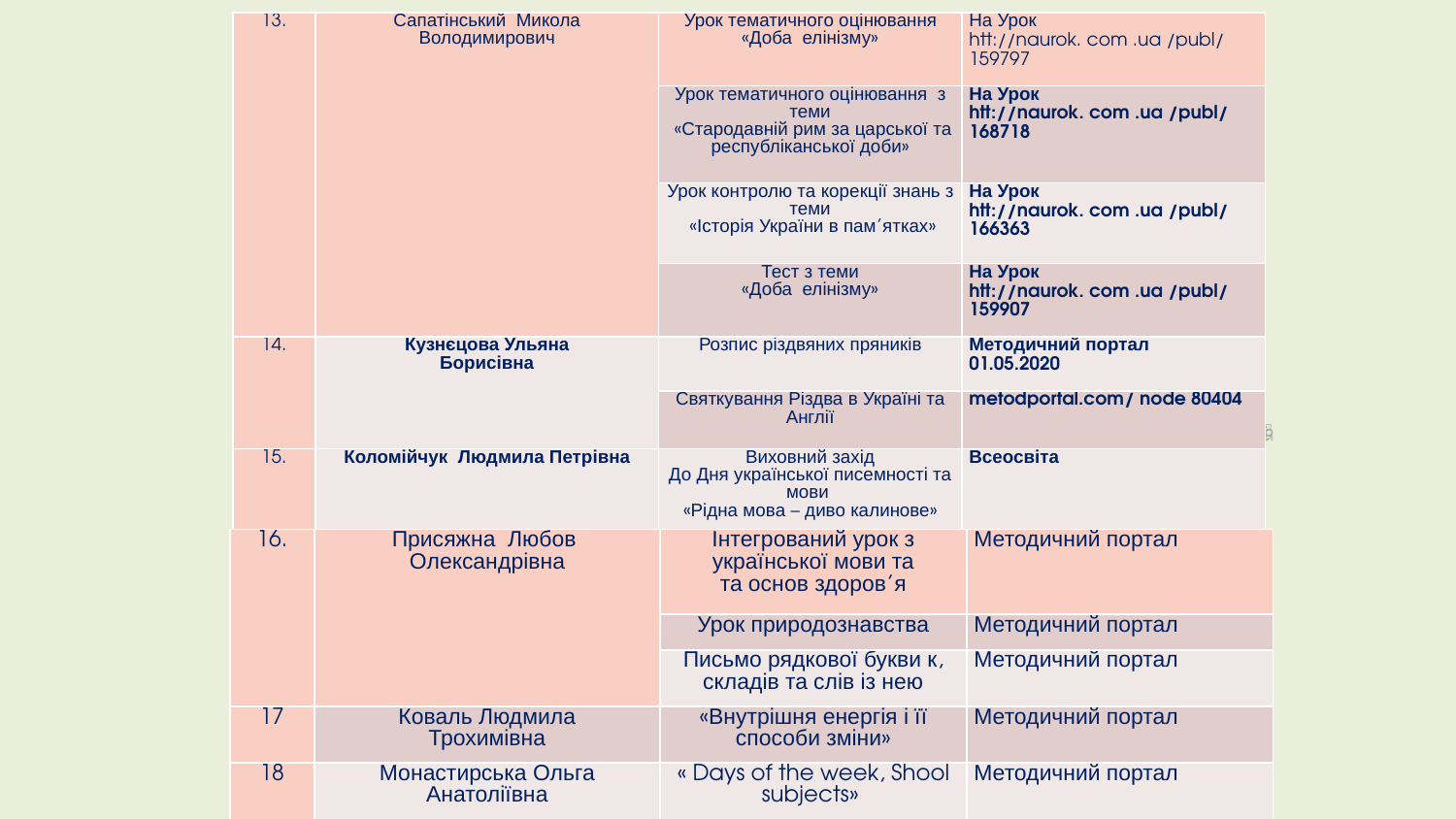

| 13. | Сапатінський Микола Володимирович | Урок тематичного оцінювання «Доба елінізму» | На Урок htt://naurok. com .ua /publ/ 159797 |
| --- | --- | --- | --- |
|  |  | Урок тематичного оцінювання з теми «Стародавній рим за царської та республіканської доби» | На Урок htt://naurok. com .ua /publ/ 168718 |
|  |  | Урок контролю та корекції знань з теми «Історія України в пам’ятках» | На Урок htt://naurok. com .ua /publ/ 166363 |
|  |  | Тест з теми «Доба елінізму» | На Урок htt://naurok. com .ua /publ/ 159907 |
| 14. | Кузнєцова Ульяна Борисівна | Розпис різдвяних пряників | Методичний портал 01.05.2020 |
|  |  | Святкування Різдва в Україні та Англії | metodportal.com/ node 80404 |
| 15. | Коломійчук Людмила Петрівна | Виховний захід До Дня української писемності та мови «Рідна мова – диво калинове» | Всеосвіта |
#

| 16. | Присяжна Любов Олександрівна | Інтегрований урок з української мови та та основ здоров’я | Методичний портал |
| --- | --- | --- | --- |
|  |  | Урок природознавства | Методичний портал |
|  |  | Письмо рядкової букви к, складів та слів із нею | Методичний портал |
| 17 | Коваль Людмила Трохимівна | «Внутрішня енергія і її способи зміни» | Методичний портал |
| 18 | Монастирська Ольга Анатоліївна | « Days of the week, Shool subjects» | Методичний портал |
|  |  | « Animals. Мій домашній улюленець | Методичний портал |
| 19 | Собченко Людмила Іванівна |  | На Урок |